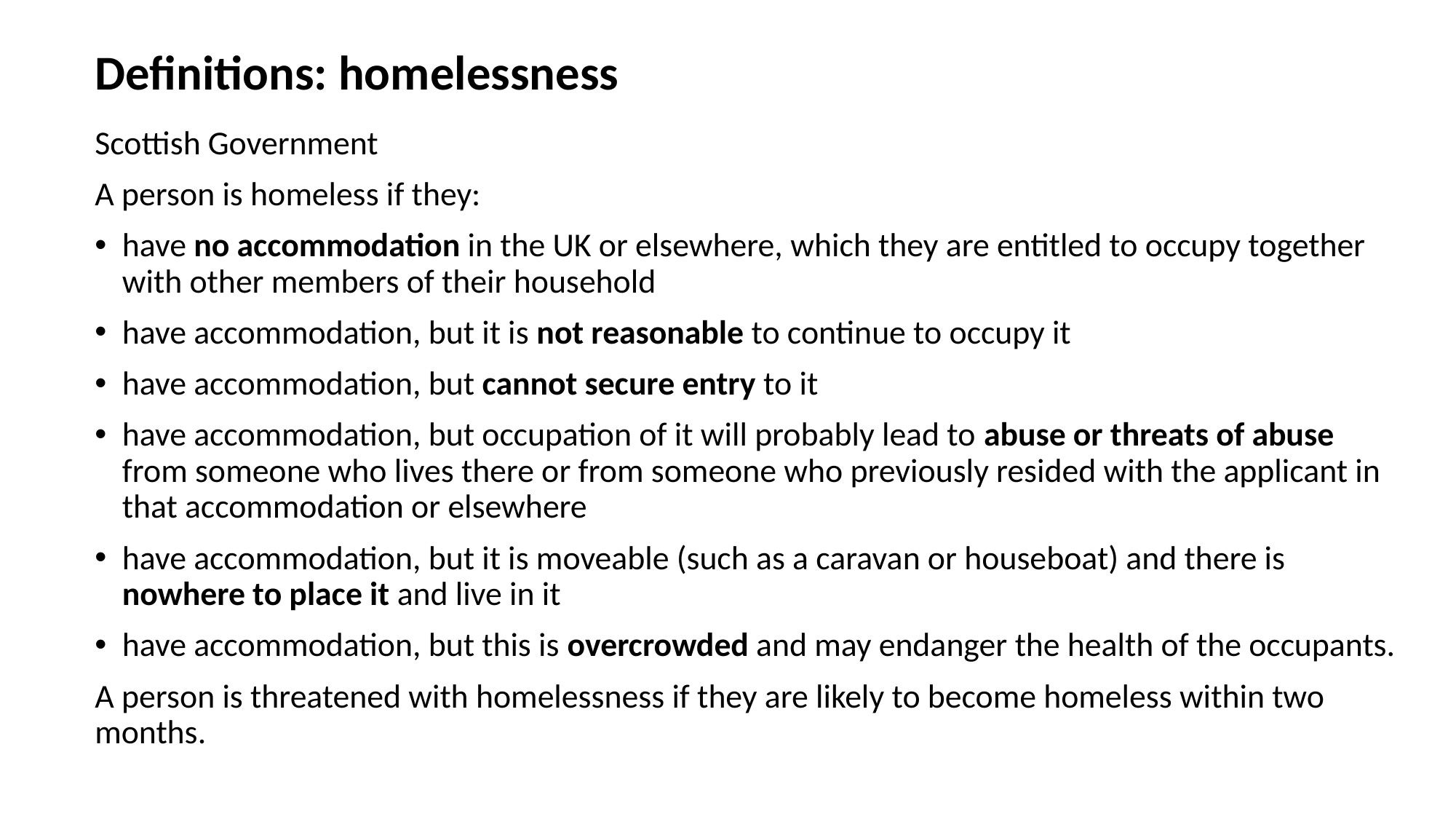

# Definitions: homelessness
Scottish Government
A person is homeless if they:
have no accommodation in the UK or elsewhere, which they are entitled to occupy together with other members of their household
have accommodation, but it is not reasonable to continue to occupy it
have accommodation, but cannot secure entry to it
have accommodation, but occupation of it will probably lead to abuse or threats of abuse from someone who lives there or from someone who previously resided with the applicant in that accommodation or elsewhere
have accommodation, but it is moveable (such as a caravan or houseboat) and there is nowhere to place it and live in it
have accommodation, but this is overcrowded and may endanger the health of the occupants.
A person is threatened with homelessness if they are likely to become homeless within two months.